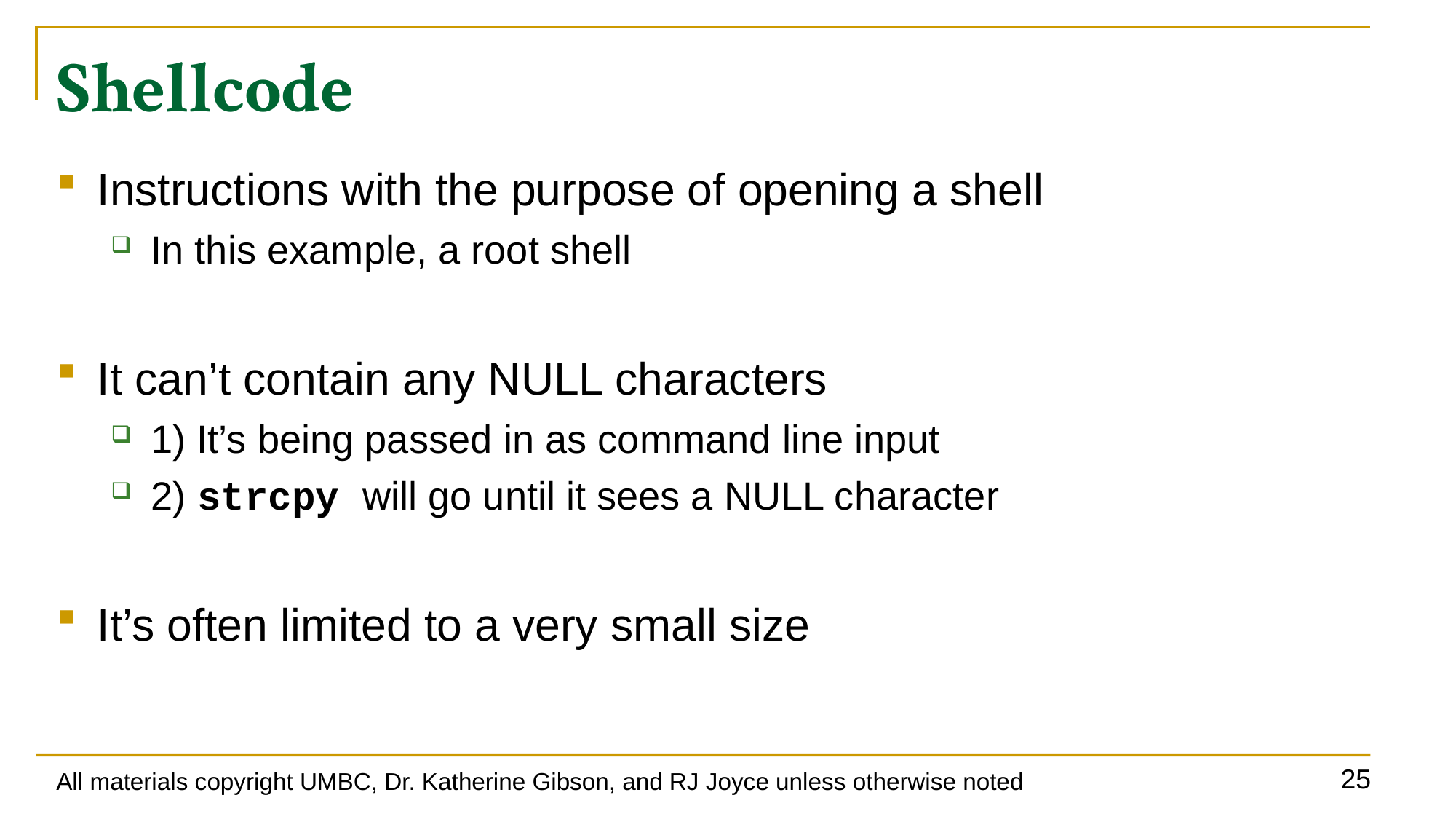

# Shellcode
Instructions with the purpose of opening a shell
In this example, a root shell

It can’t contain any NULL characters
1) It’s being passed in as command line input
2) strcpy will go until it sees a NULL character

It’s often limited to a very small size